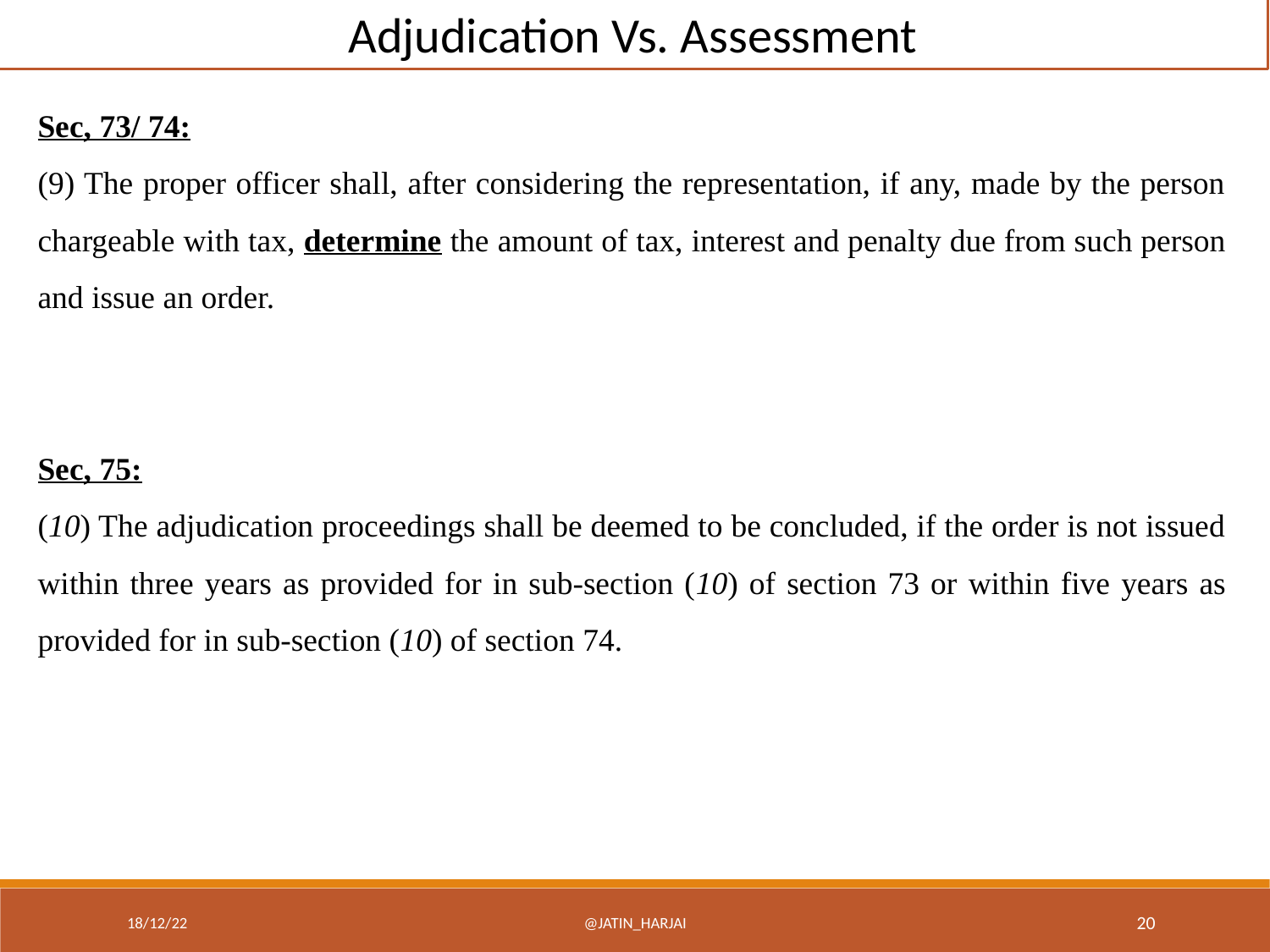

Adjudication Vs. Assessment
Sec, 73/ 74:
(9) The proper officer shall, after considering the representation, if any, made by the person chargeable with tax, determine the amount of tax, interest and penalty due from such person and issue an order.

Sec, 75:
(10) The adjudication proceedings shall be deemed to be concluded, if the order is not issued within three years as provided for in sub-section (10) of section 73 or within five years as provided for in sub-section (10) of section 74.

18/12/22
@Jatin_Harjai
20